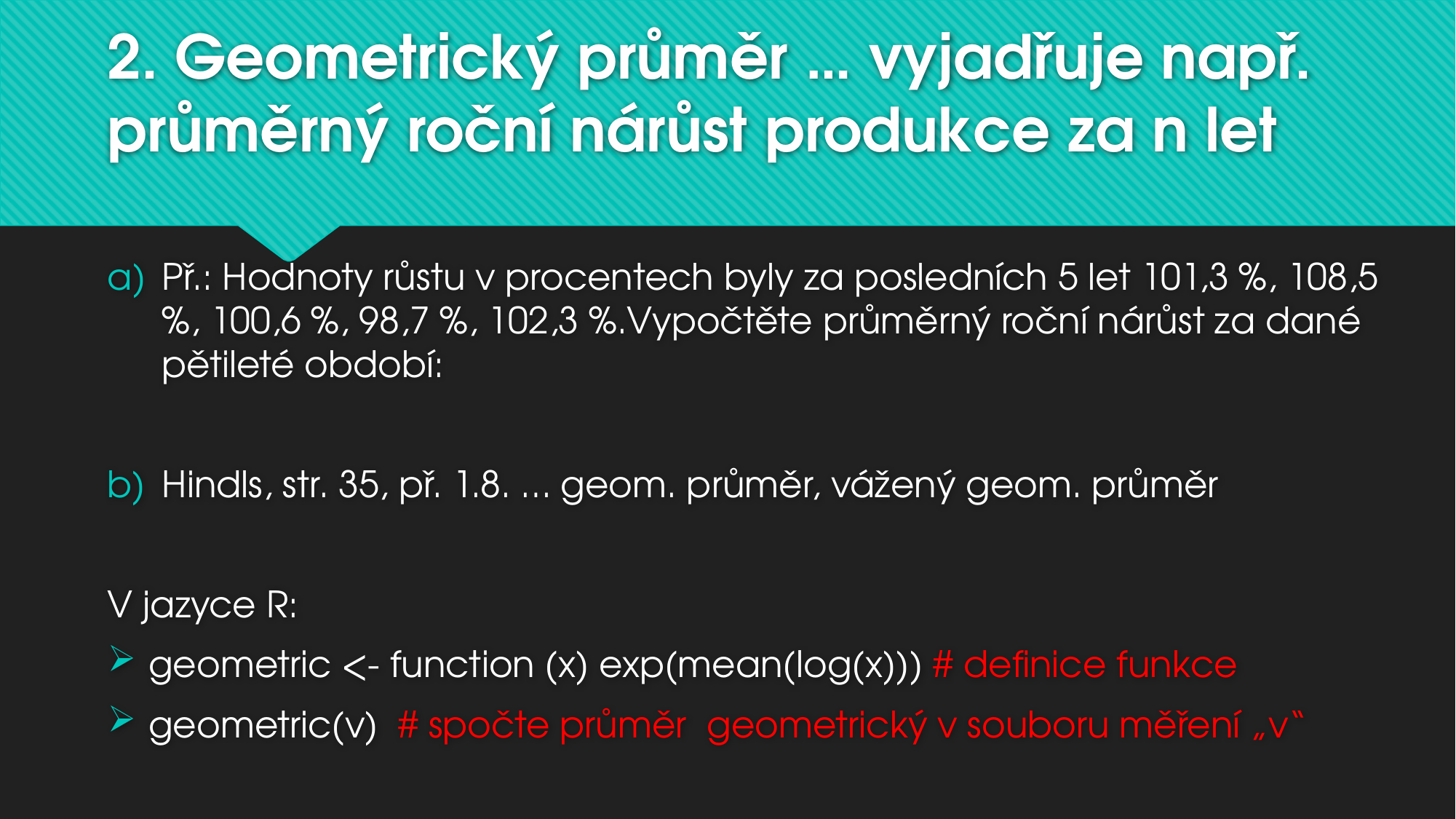

# 2. Geometrický průměr … vyjadřuje např. průměrný roční nárůst produkce za n let
Př.: Hodnoty růstu v procentech byly za posledních 5 let 101,3 %, 108,5 %, 100,6 %, 98,7 %, 102,3 %.Vypočtěte průměrný roční nárůst za dané pětileté období:

Hindls, str. 35, př. 1.8. … geom. průměr, vážený geom. průměr

V jazyce R:
geometric <- function (x) exp(mean(log(x))) # definice funkce
geometric(v)  # spočte průměr  geometrický v souboru měření „v“